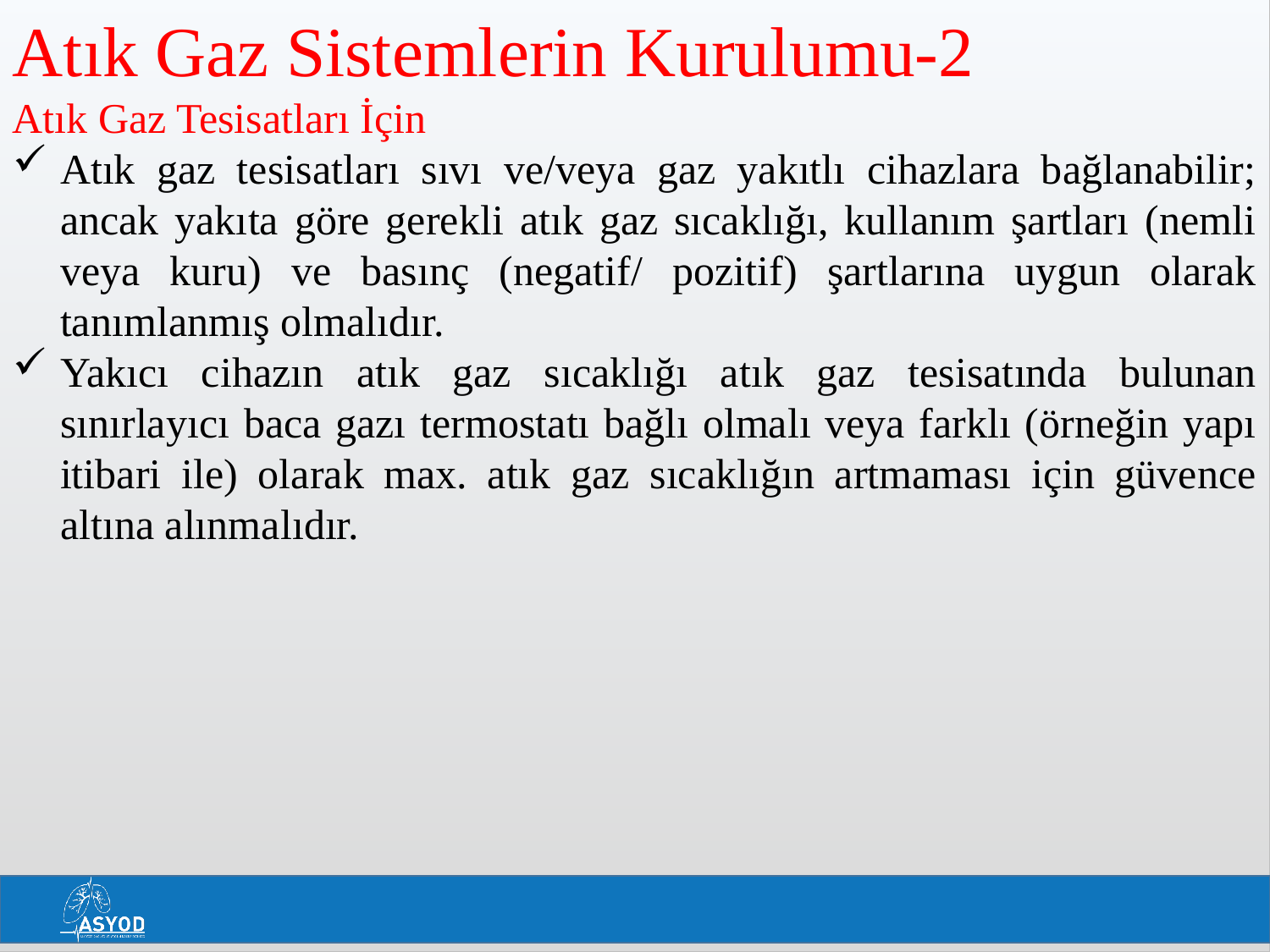

Atık Gaz Sistemlerin Kurulumu-2
Atık Gaz Tesisatları İçin
Atık gaz tesisatları sıvı ve/veya gaz yakıtlı cihazlara bağlanabilir; ancak yakıta göre gerekli atık gaz sıcaklığı, kullanım şartları (nemli veya kuru) ve basınç (negatif/ pozitif) şartlarına uygun olarak tanımlanmış olmalıdır.
Yakıcı cihazın atık gaz sıcaklığı atık gaz tesisatında bulunan sınırlayıcı baca gazı termostatı bağlı olmalı veya farklı (örneğin yapı itibari ile) olarak max. atık gaz sıcaklığın artmaması için güvence altına alınmalıdır.